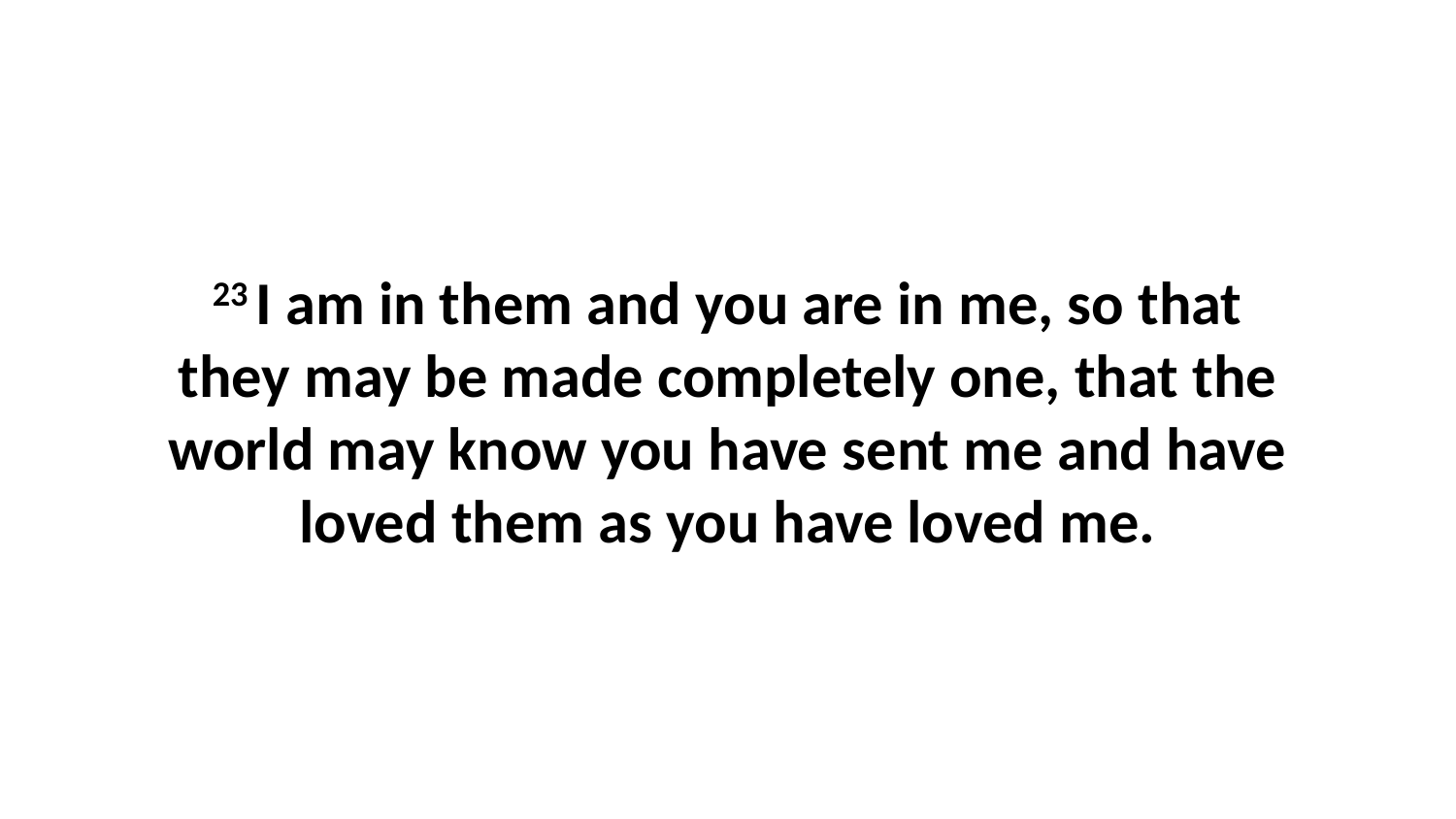

23 I am in them and you are in me, so that they may be made completely one, that the world may know you have sent me and have loved them as you have loved me.